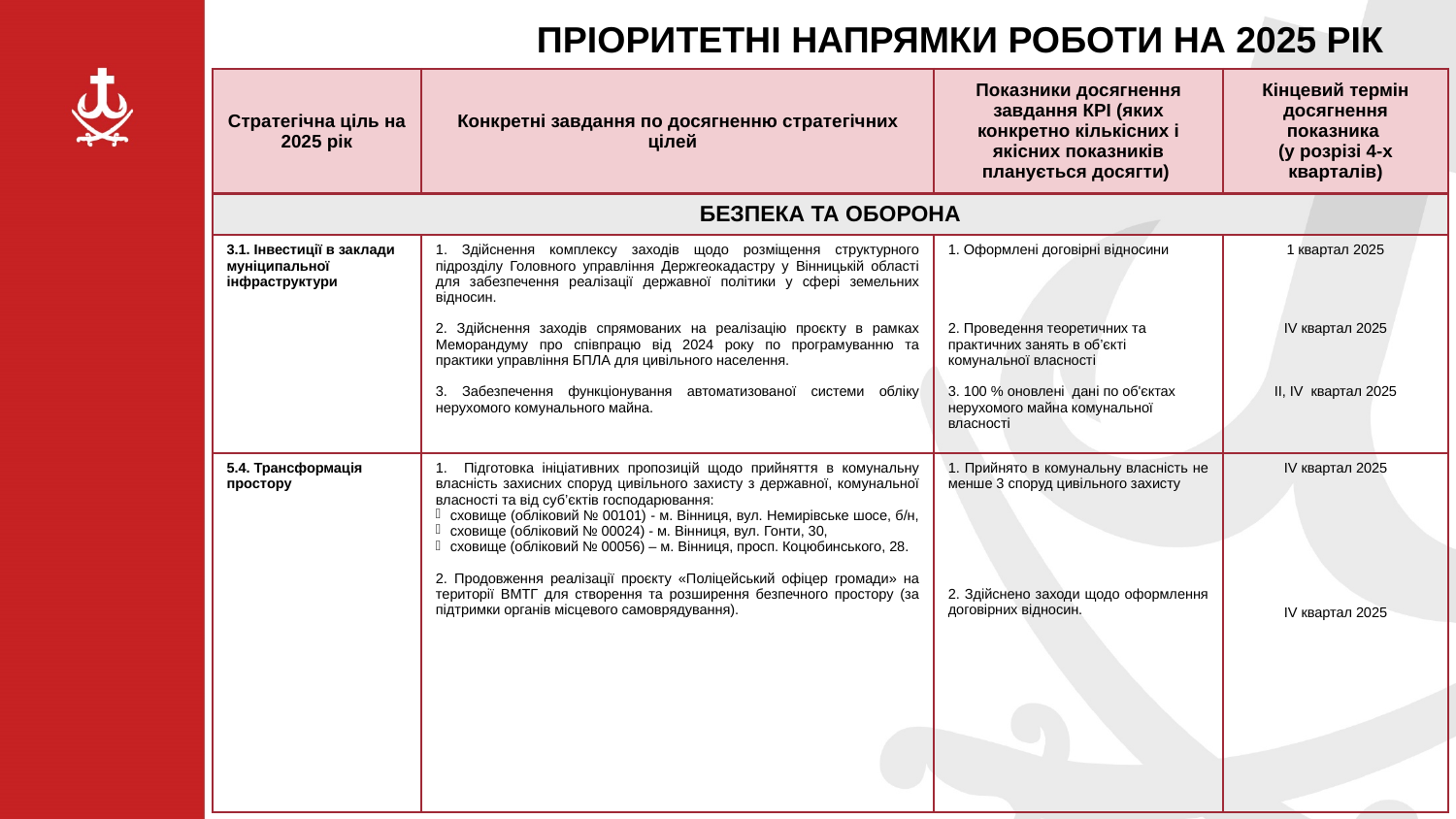

ПРІОРИТЕТНІ НАПРЯМКИ РОБОТИ НА 2025 РІК
| Стратегічна ціль на 2025 рік | Конкретні завдання по досягненню стратегічних цілей | Показники досягнення завдання КРІ (яких конкретно кількісних і якісних показників планується досягти) | Кінцевий термін досягнення показника (у розрізі 4-х кварталів) |
| --- | --- | --- | --- |
| БЕЗПЕКА ТА ОБОРОНА |  |  |  |
| 3.1. Інвестиції в заклади муніципальної інфраструктури | Здійснення комплексу заходів щодо розміщення структурного підрозділу Головного управління Держгеокадастру у Вінницькій області для забезпечення реалізації державної політики у сфері земельних відносин. 2. Здійснення заходів спрямованих на реалізацію проєкту в рамках Меморандуму про співпрацю від 2024 року по програмуванню та практики управління БПЛА для цивільного населення. 3. Забезпечення функціонування автоматизованої системи обліку нерухомого комунального майна. | Оформлені договірні відносини Проведення теоретичних та практичних занять в об’єкті комунальної власності 100 % оновлені дані по об'єктах нерухомого майна комунальної власності | 1 квартал 2025 ІV квартал 2025 ІІ, ІV квартал 2025 |
| 5.4. Трансформація простору | 1. Підготовка ініціативних пропозицій щодо прийняття в комунальну власність захисних споруд цивільного захисту з державної, комунальної власності та від суб’єктів господарювання: сховище (обліковий № 00101) - м. Вінниця, вул. Немирівське шосе, б/н, сховище (обліковий № 00024) - м. Вінниця, вул. Гонти, 30, сховище (обліковий № 00056) – м. Вінниця, просп. Коцюбинського, 28. 2. Продовження реалізації проєкту «Поліцейський офіцер громади» на території ВМТГ для створення та розширення безпечного простору (за підтримки органів місцевого самоврядування). | 1. Прийнято в комунальну власність не менше 3 споруд цивільного захисту 2. Здійснено заходи щодо оформлення договірних відносин. | ІV квартал 2025 ІV квартал 2025 |
фото